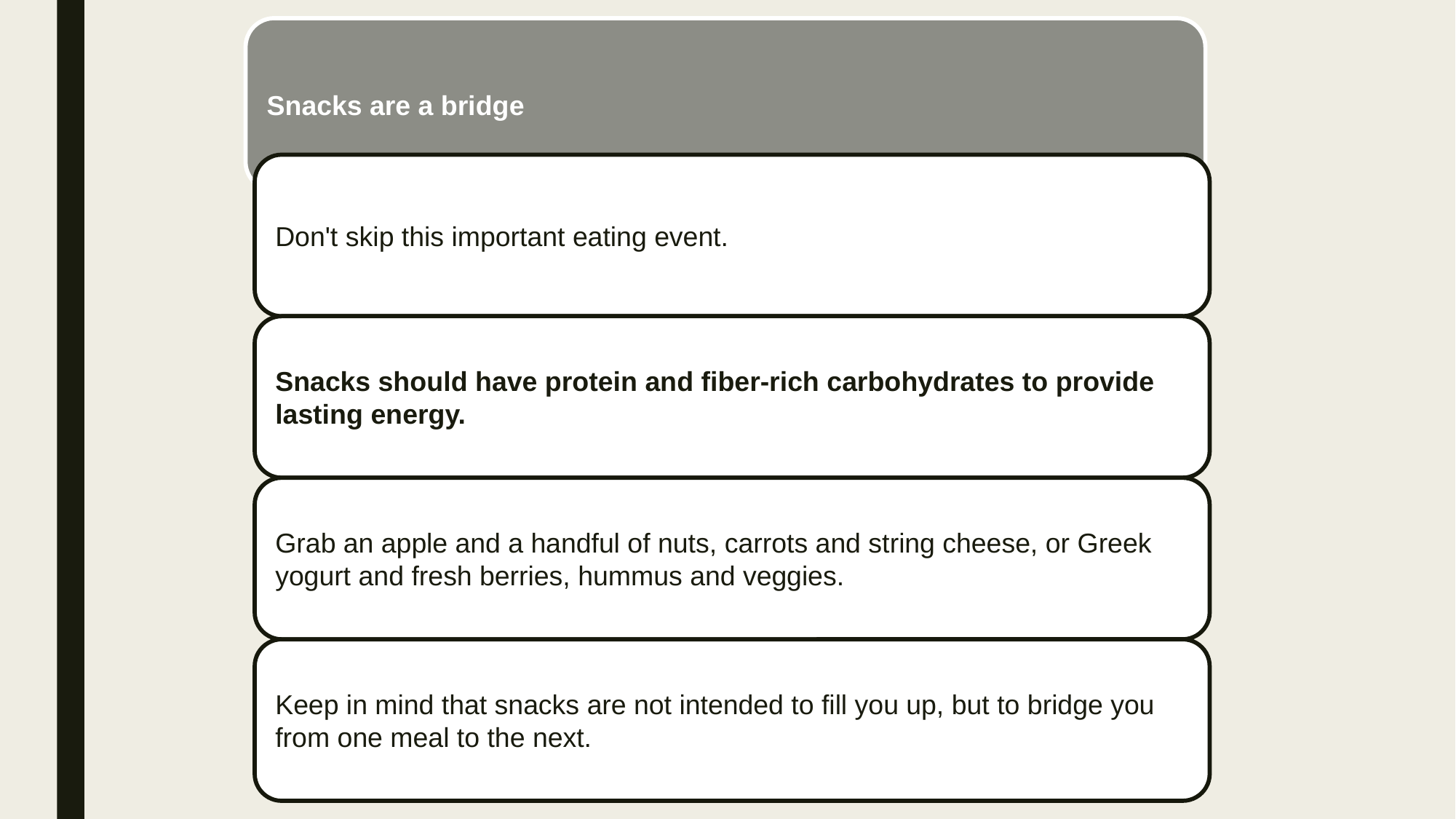

Snacks are a bridge
Don't skip this important eating event.
Snacks should have protein and fiber-rich carbohydrates to provide lasting energy.
Grab an apple and a handful of nuts, carrots and string cheese, or Greek yogurt and fresh berries, hummus and veggies.
Keep in mind that snacks are not intended to fill you up, but to bridge you from one meal to the next.